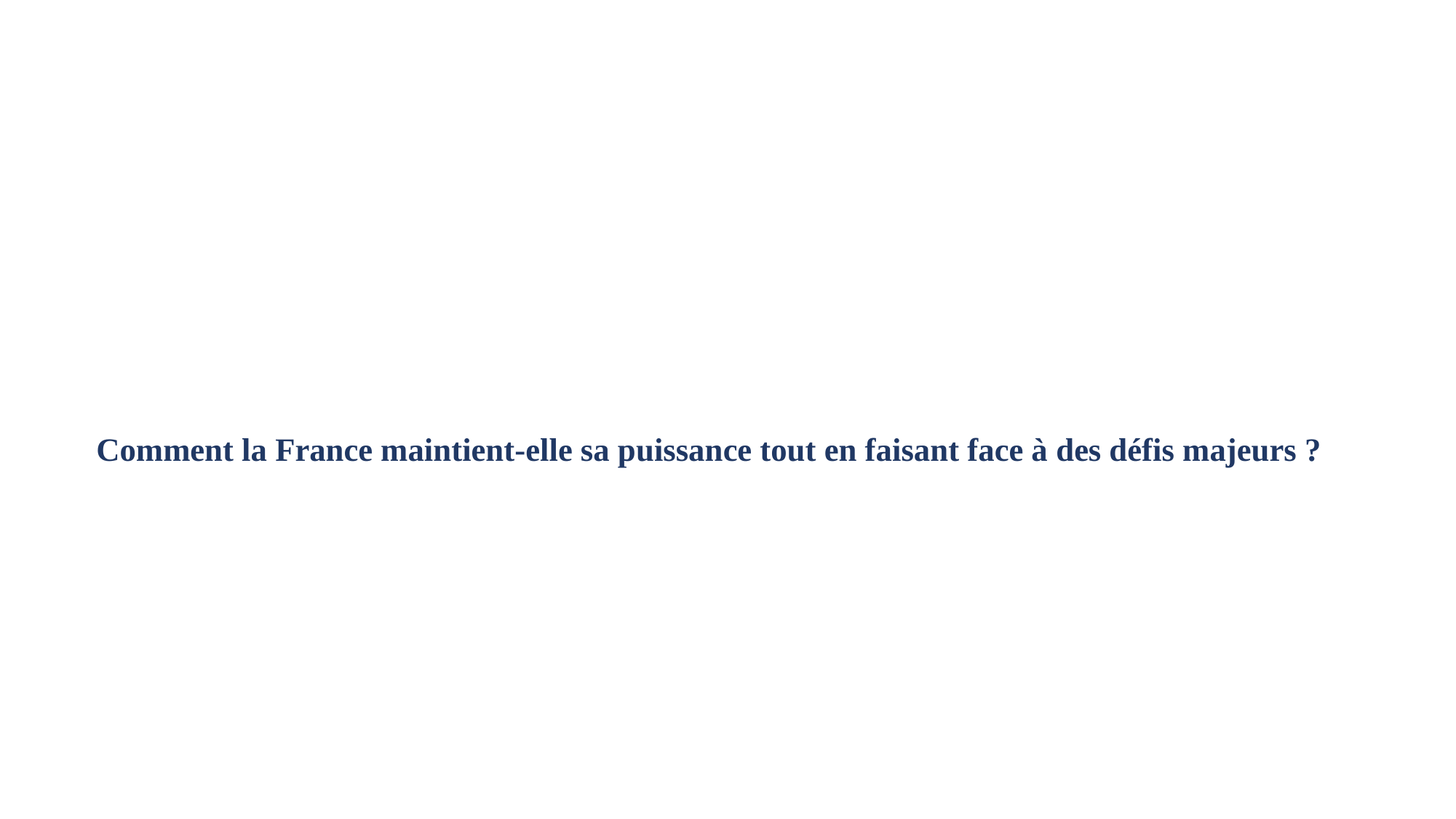

# Comment la France maintient-elle sa puissance tout en faisant face à des défis majeurs ?